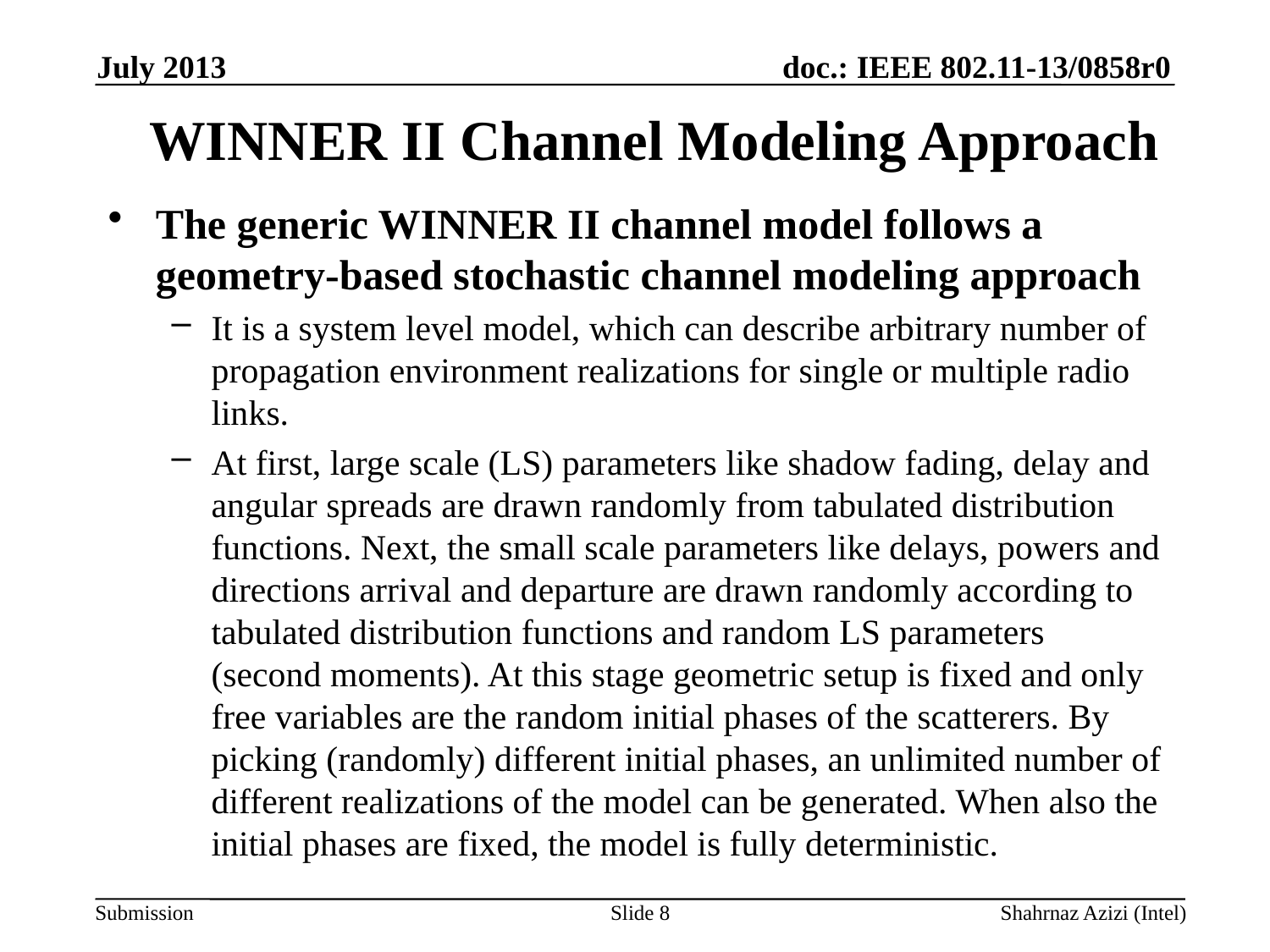

July 2013
# WINNER II Channel Modeling Approach
The generic WINNER II channel model follows a geometry-based stochastic channel modeling approach
It is a system level model, which can describe arbitrary number of propagation environment realizations for single or multiple radio links.
At first, large scale (LS) parameters like shadow fading, delay and angular spreads are drawn randomly from tabulated distribution functions. Next, the small scale parameters like delays, powers and directions arrival and departure are drawn randomly according to tabulated distribution functions and random LS parameters (second moments). At this stage geometric setup is fixed and only free variables are the random initial phases of the scatterers. By picking (randomly) different initial phases, an unlimited number of different realizations of the model can be generated. When also the initial phases are fixed, the model is fully deterministic.

Slide 8
Shahrnaz Azizi (Intel)